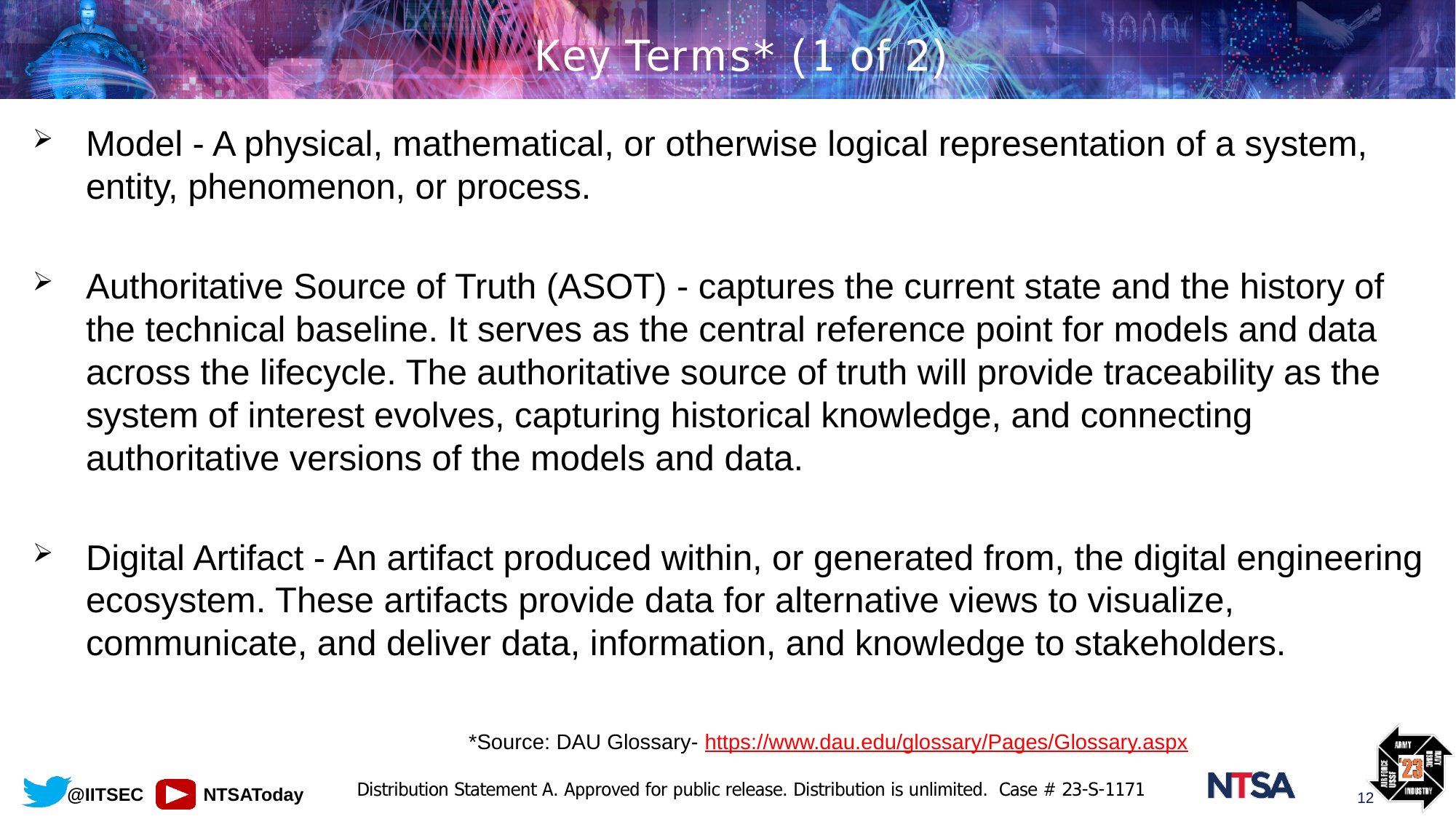

# Key Terms* (1 of 2)
Model - A physical, mathematical, or otherwise logical representation of a system, entity, phenomenon, or process.

Authoritative Source of Truth (ASOT) - captures the current state and the history of the technical baseline. It serves as the central reference point for models and data across the lifecycle. The authoritative source of truth will provide traceability as the system of interest evolves, capturing historical knowledge, and connecting authoritative versions of the models and data.

Digital Artifact - An artifact produced within, or generated from, the digital engineering ecosystem. These artifacts provide data for alternative views to visualize, communicate, and deliver data, information, and knowledge to stakeholders.
*Source: DAU Glossary- https://www.dau.edu/glossary/Pages/Glossary.aspx
Distribution Statement A. Approved for public release. Distribution is unlimited.  Case # 23-S-1171
12